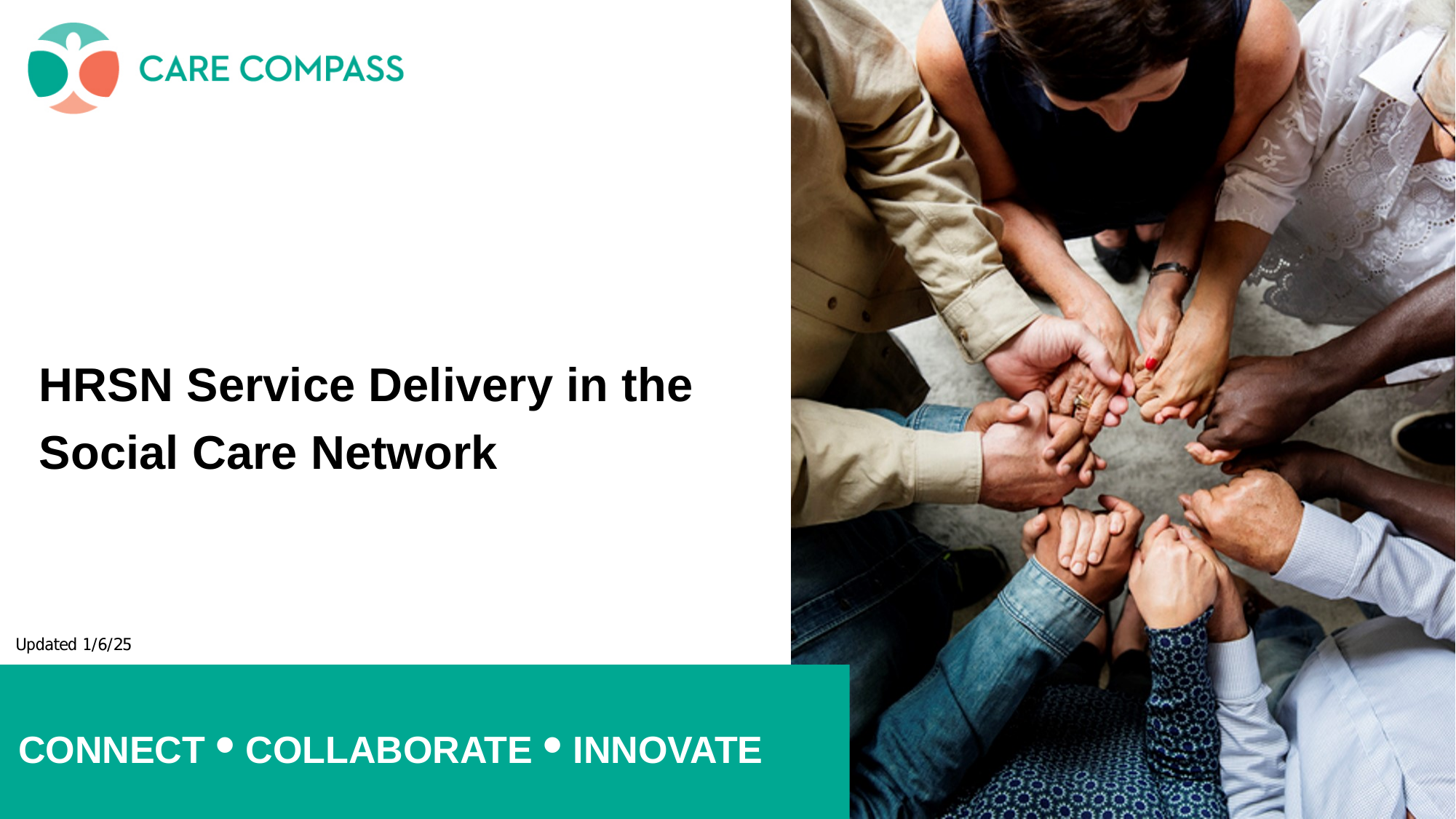

HRSN Service Delivery in the Social Care Network
Updated 1/6/25